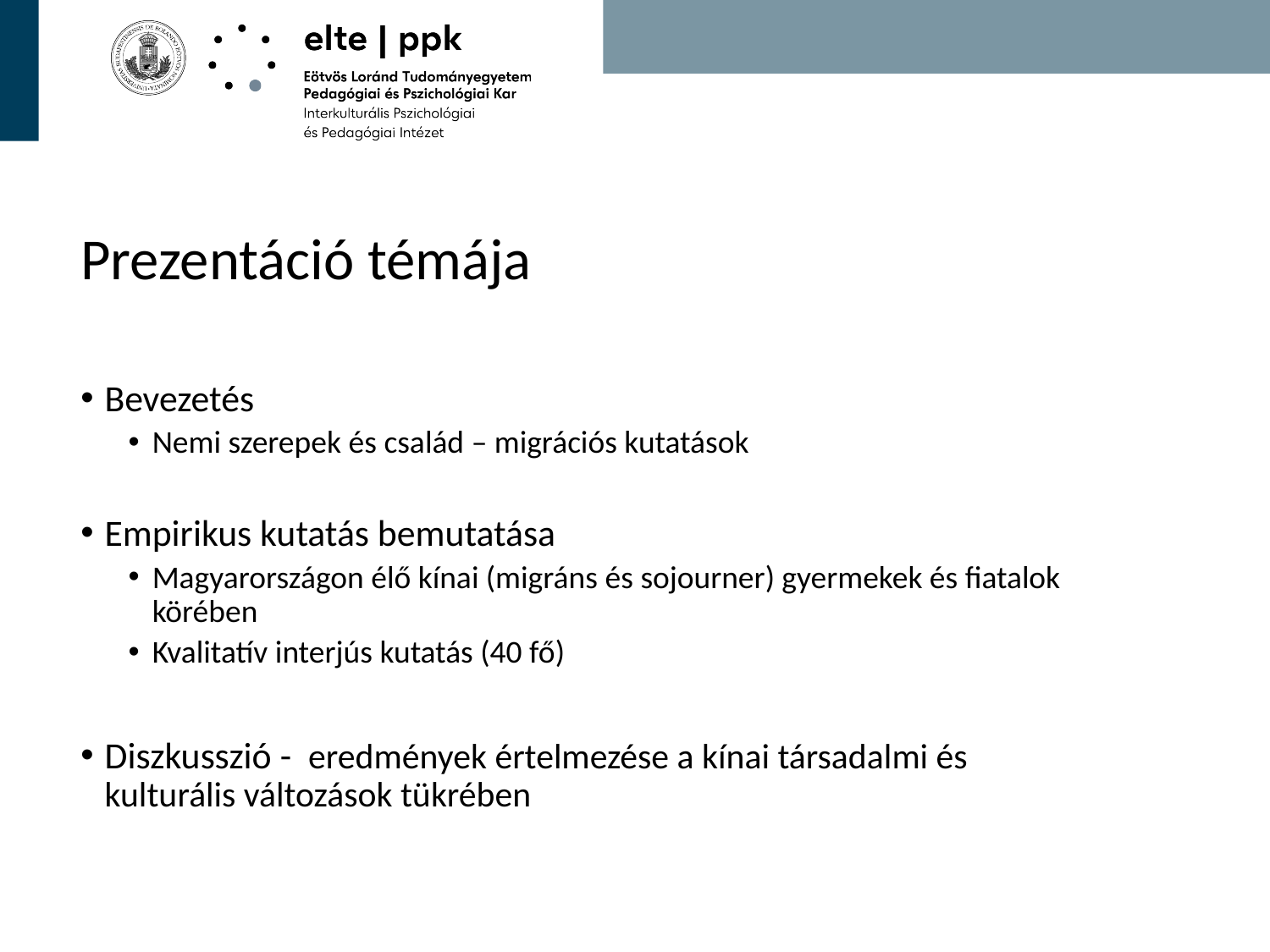

# Prezentáció témája
Bevezetés
Nemi szerepek és család – migrációs kutatások

Empirikus kutatás bemutatása
Magyarországon élő kínai (migráns és sojourner) gyermekek és fiatalok körében
Kvalitatív interjús kutatás (40 fő)

Diszkusszió -  eredmények értelmezése a kínai társadalmi és kulturális változások tükrében